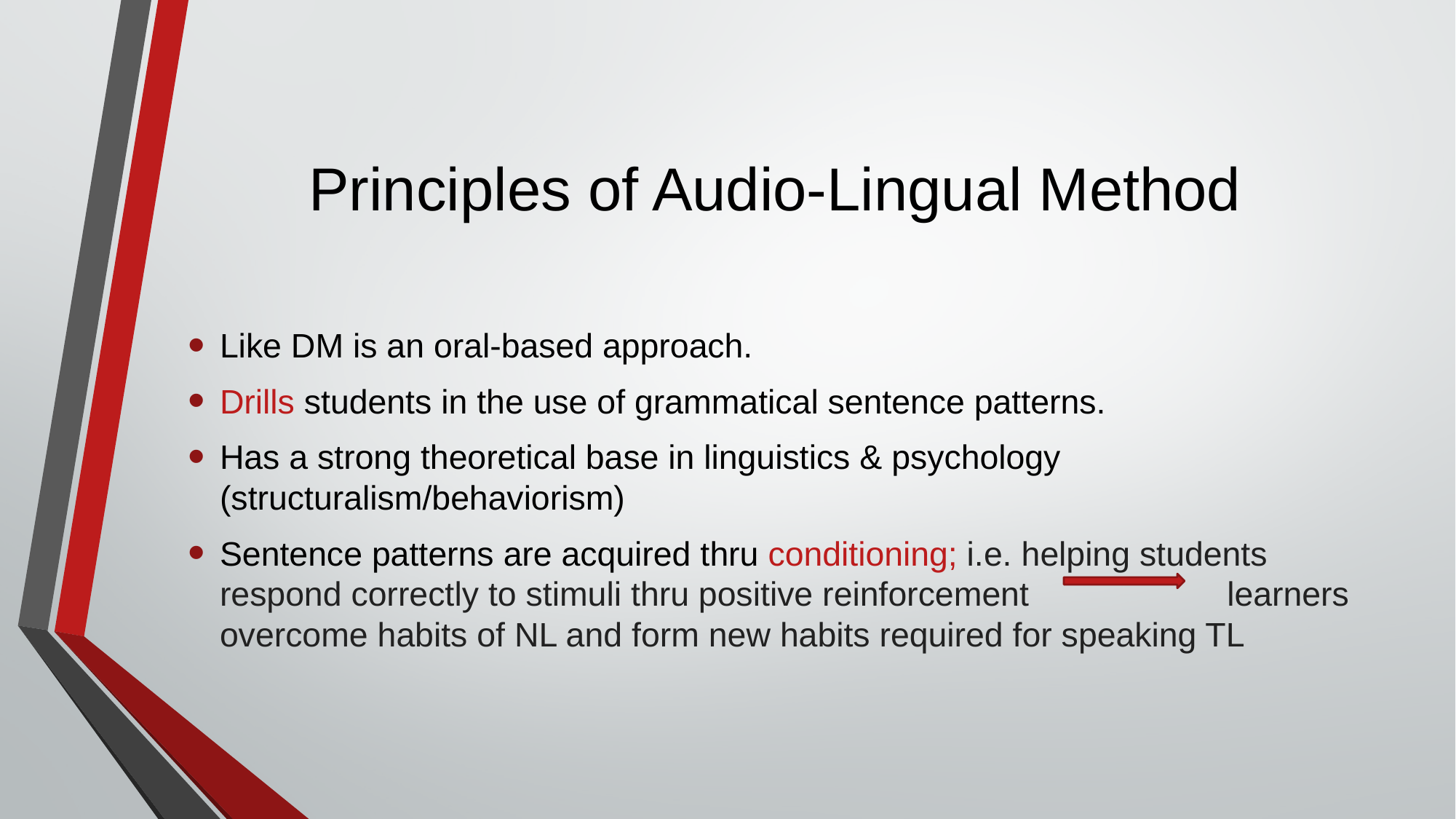

# Principles of Audio-Lingual Method
Like DM is an oral-based approach.
Drills students in the use of grammatical sentence patterns.
Has a strong theoretical base in linguistics & psychology (structuralism/behaviorism)
Sentence patterns are acquired thru conditioning; i.e. helping students respond correctly to stimuli thru positive reinforcement                     learners overcome habits of NL and form new habits required for speaking TL